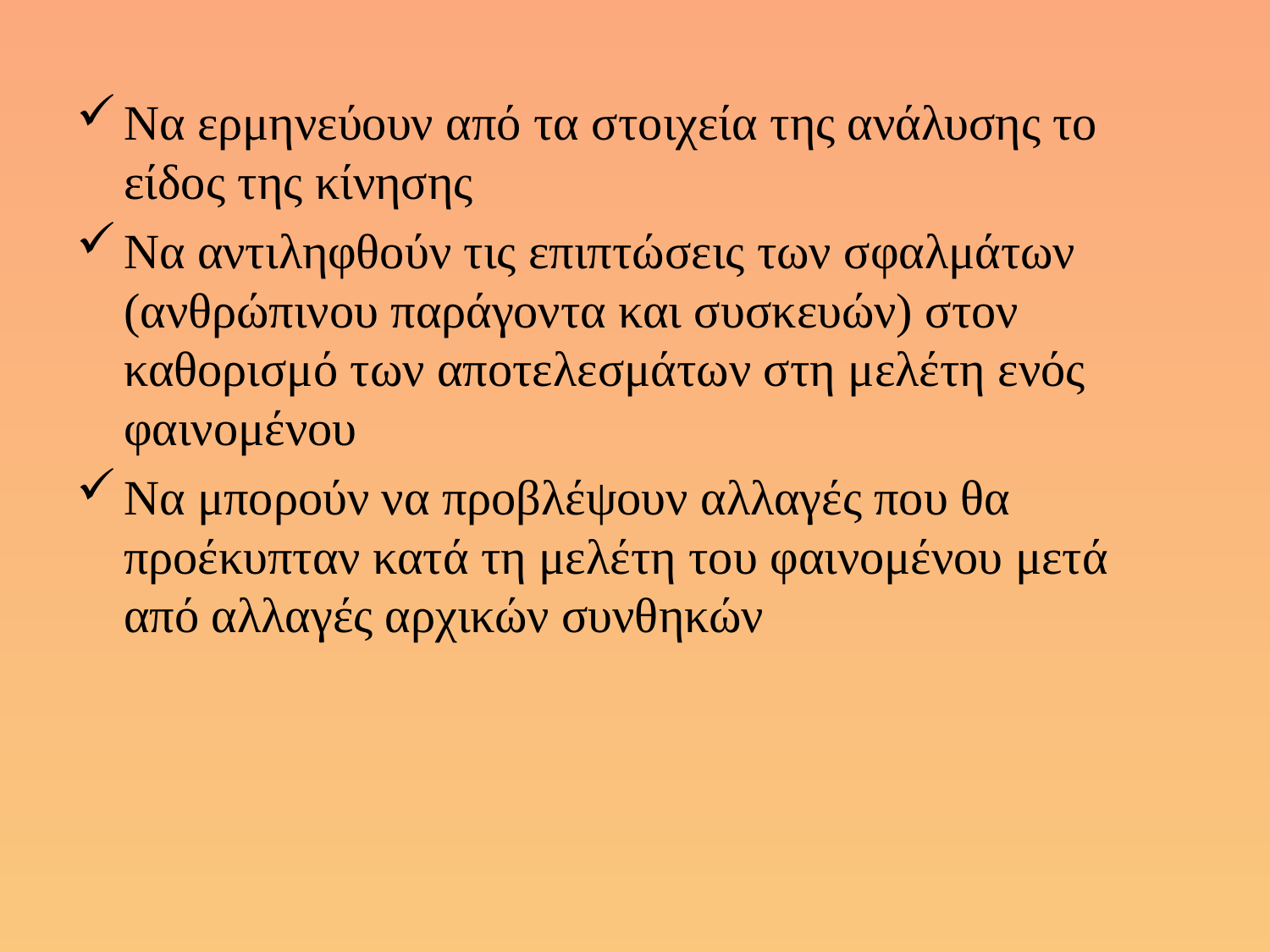

Να ερμηνεύουν από τα στοιχεία της ανάλυσης το είδος της κίνησης
Να αντιληφθούν τις επιπτώσεις των σφαλμάτων (ανθρώπινου παράγοντα και συσκευών) στον καθορισμό των αποτελεσμάτων στη μελέτη ενός φαινομένου
Να μπορούν να προβλέψουν αλλαγές που θα προέκυπταν κατά τη μελέτη του φαινομένου μετά από αλλαγές αρχικών συνθηκών